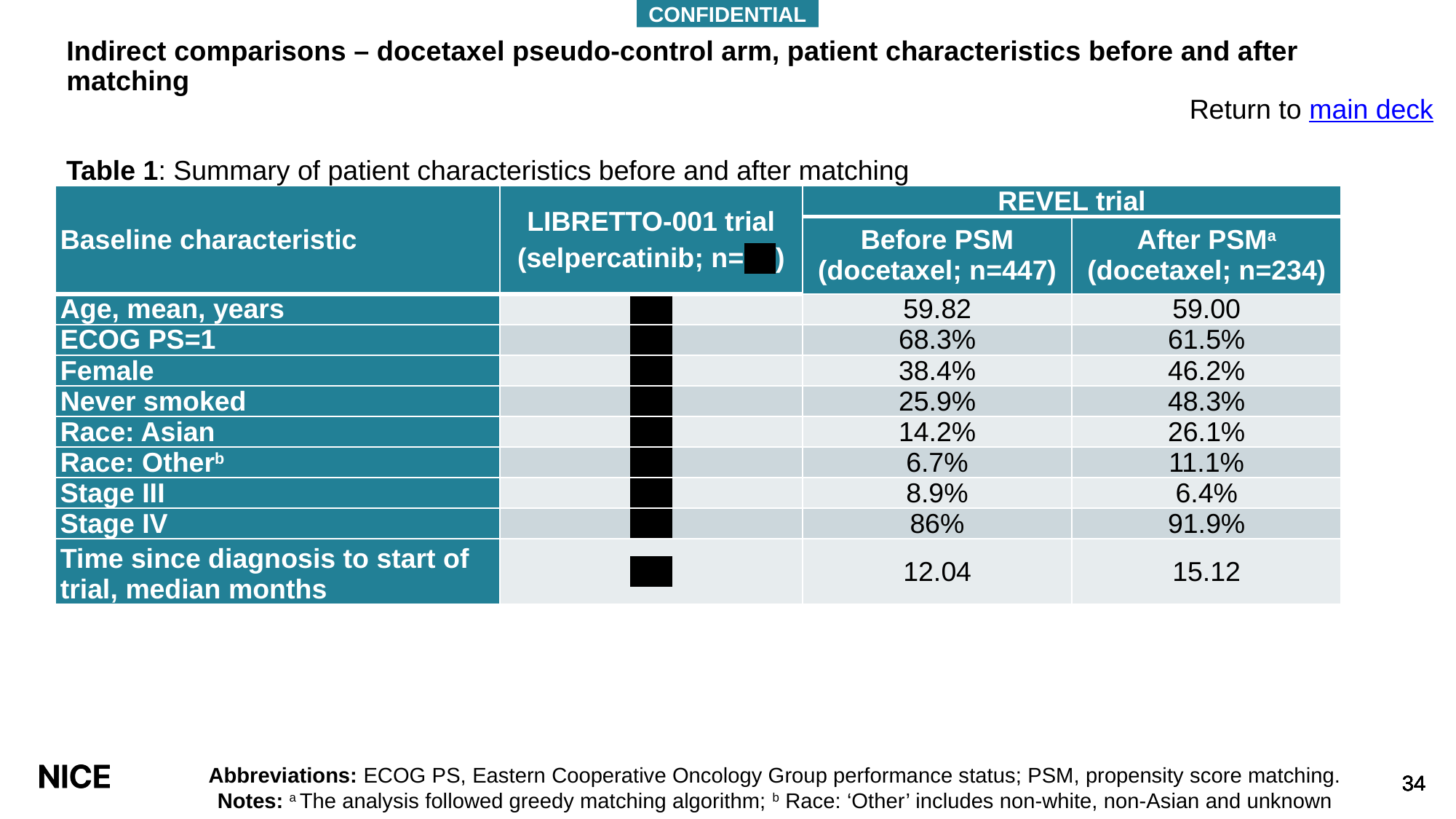

CONFIDENTIAL
# Indirect comparisons – docetaxel pseudo-control arm, patient characteristics before and after matching
Return to main deck
Table 1: Summary of patient characteristics before and after matching

| Baseline characteristic | LIBRETTO-001 trial (selpercatinib; n=\*\*\*) | REVEL trial |  |
| --- | --- | --- | --- |
|  |  | Before PSM (docetaxel; n=447) | After PSMa (docetaxel; n=234) |
| Age, mean, years | \*\*\*\* | 59.82 | 59.00 |
| ECOG PS=1 | \*\*\*\* | 68.3% | 61.5% |
| Female | \*\*\*\* | 38.4% | 46.2% |
| Never smoked | \*\*\*\* | 25.9% | 48.3% |
| Race: Asian | \*\*\*\* | 14.2% | 26.1% |
| Race: Otherb | \*\*\*\* | 6.7% | 11.1% |
| Stage III | \*\*\*\* | 8.9% | 6.4% |
| Stage IV | \*\*\*\* | 86% | 91.9% |
| Time since diagnosis to start of trial, median months | \*\*\*\* | 12.04 | 15.12 |
Abbreviations: ECOG PS, Eastern Cooperative Oncology Group performance status; PSM, propensity score matching.
Notes: a The analysis followed greedy matching algorithm; b Race: ‘Other’ includes non-white, non-Asian and unknown